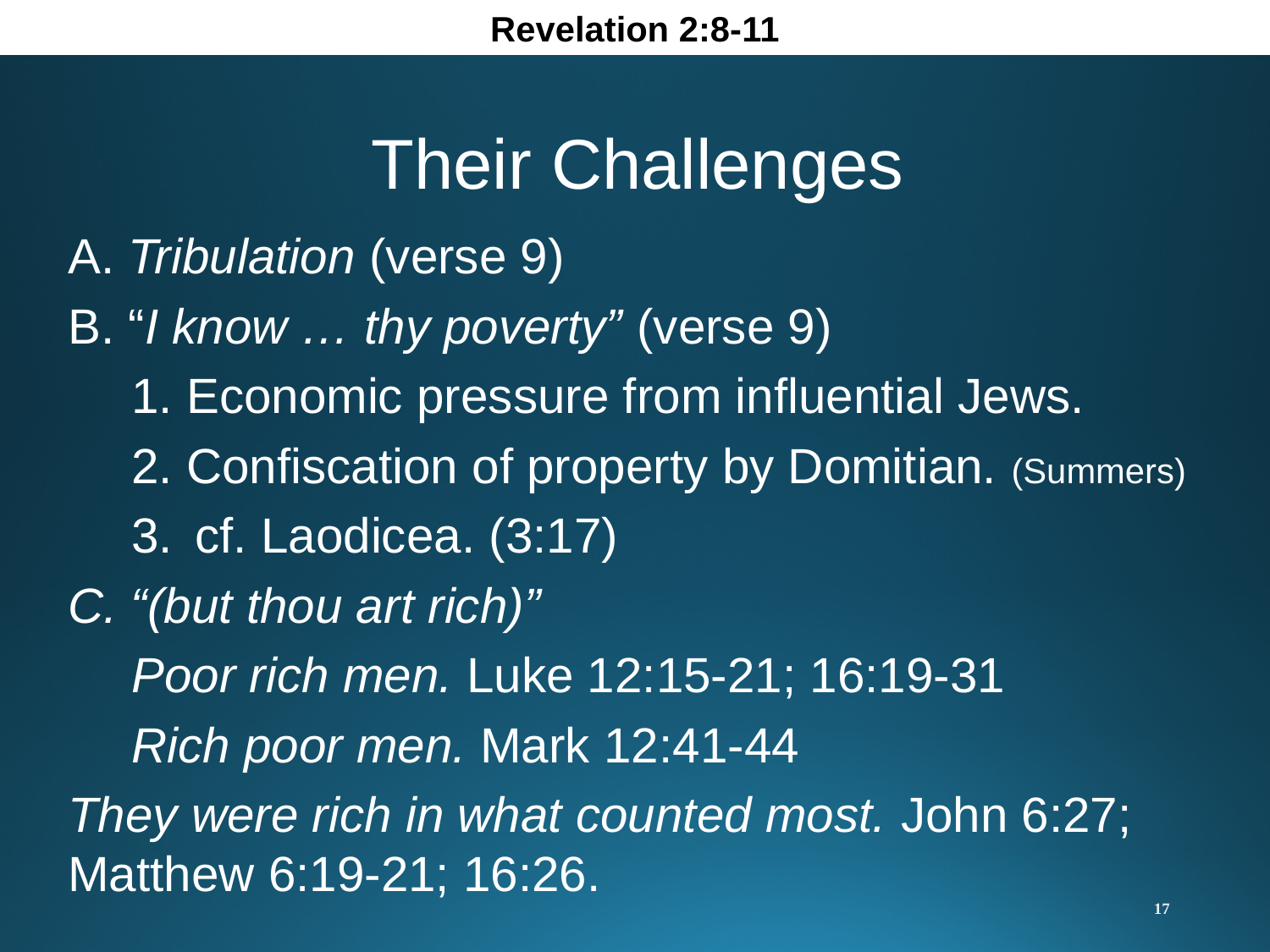

Revelation 2:8-11
Their Challenges
A. Tribulation (verse 9)
B. “I know … thy poverty” (verse 9)
	1. Economic pressure from influential Jews.
	2. Confiscation of property by Domitian. (Summers)
	3.	cf. Laodicea. (3:17)
C. “(but thou art rich)”
	Poor rich men. Luke 12:15-21; 16:19-31
	Rich poor men. Mark 12:41-44
They were rich in what counted most. John 6:27;
Matthew 6:19-21; 16:26.
17